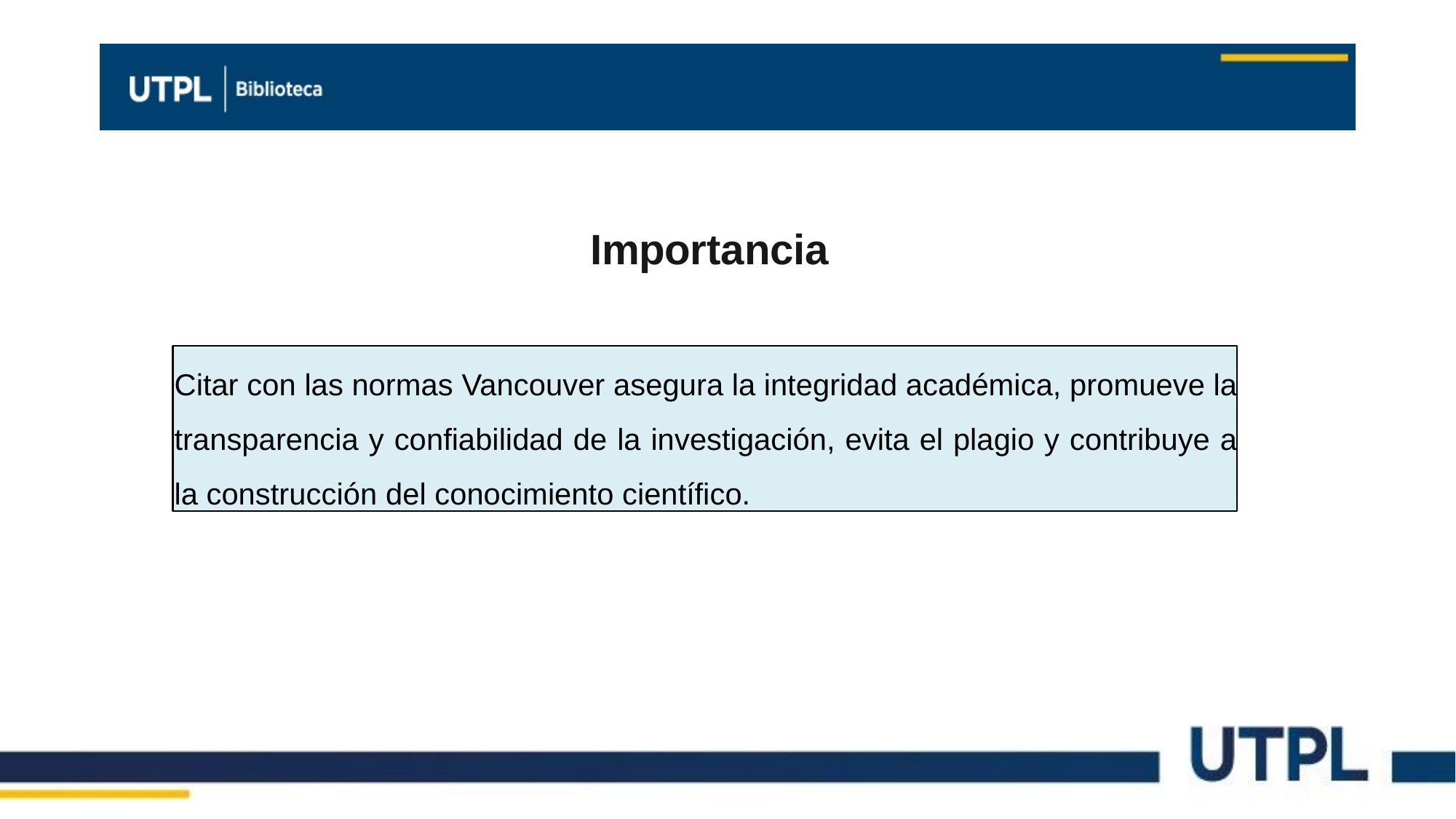

Importancia
Citar con las normas Vancouver asegura la integridad académica, promueve la transparencia y confiabilidad de la investigación, evita el plagio y contribuye a la construcción del conocimiento científico.